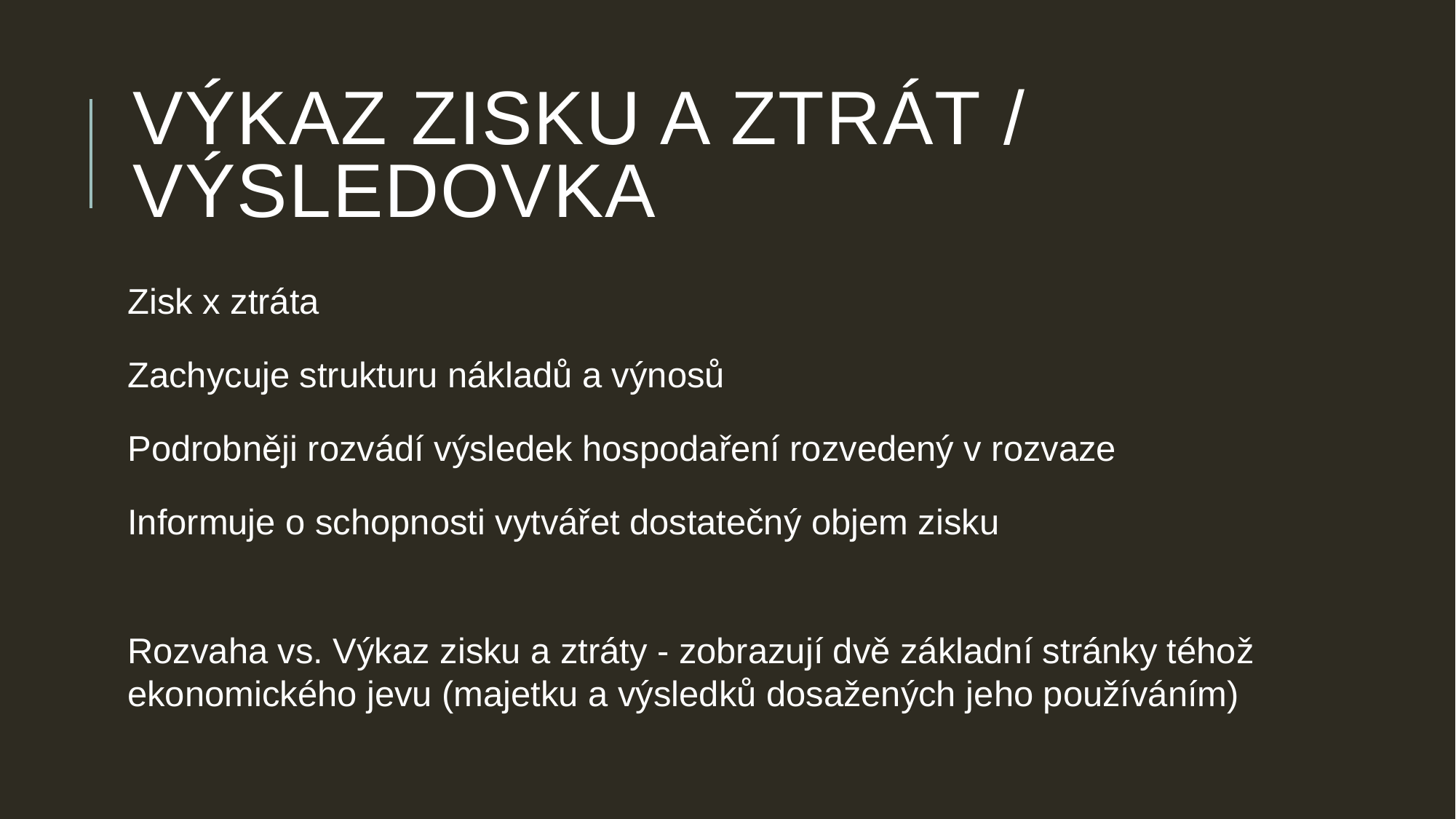

# výkaz zisku a ztrát / výsledovka
Zisk x ztráta
Zachycuje strukturu nákladů a výnosů
Podrobněji rozvádí výsledek hospodaření rozvedený v rozvaze
Informuje o schopnosti vytvářet dostatečný objem zisku

Rozvaha vs. Výkaz zisku a ztráty - zobrazují dvě základní stránky téhož ekonomického jevu (majetku a výsledků dosažených jeho používáním)